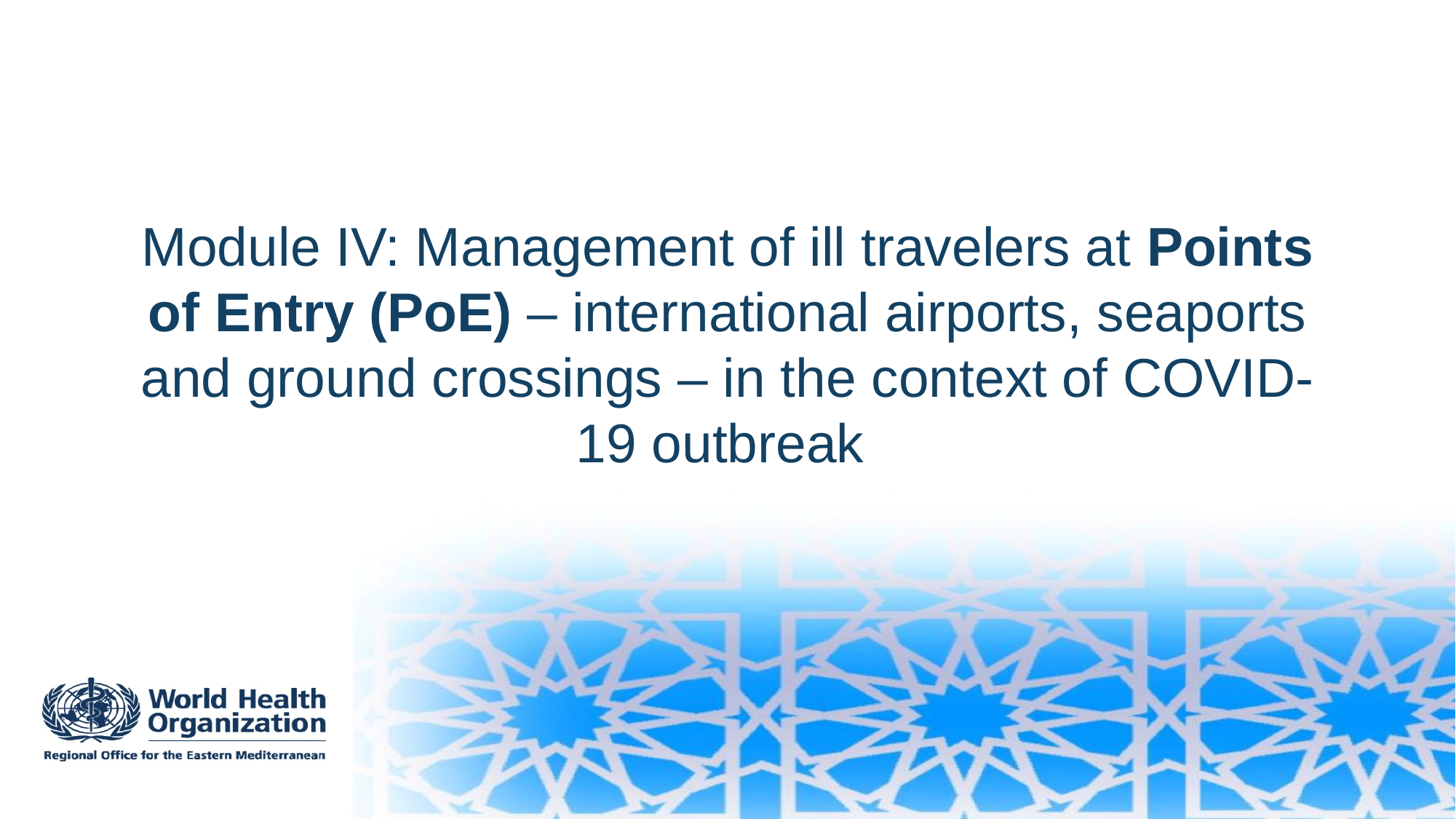

# Module IV: Management of ill travelers at Points of Entry (PoE) – international airports, seaports and ground crossings – in the context of COVID-19 outbreak